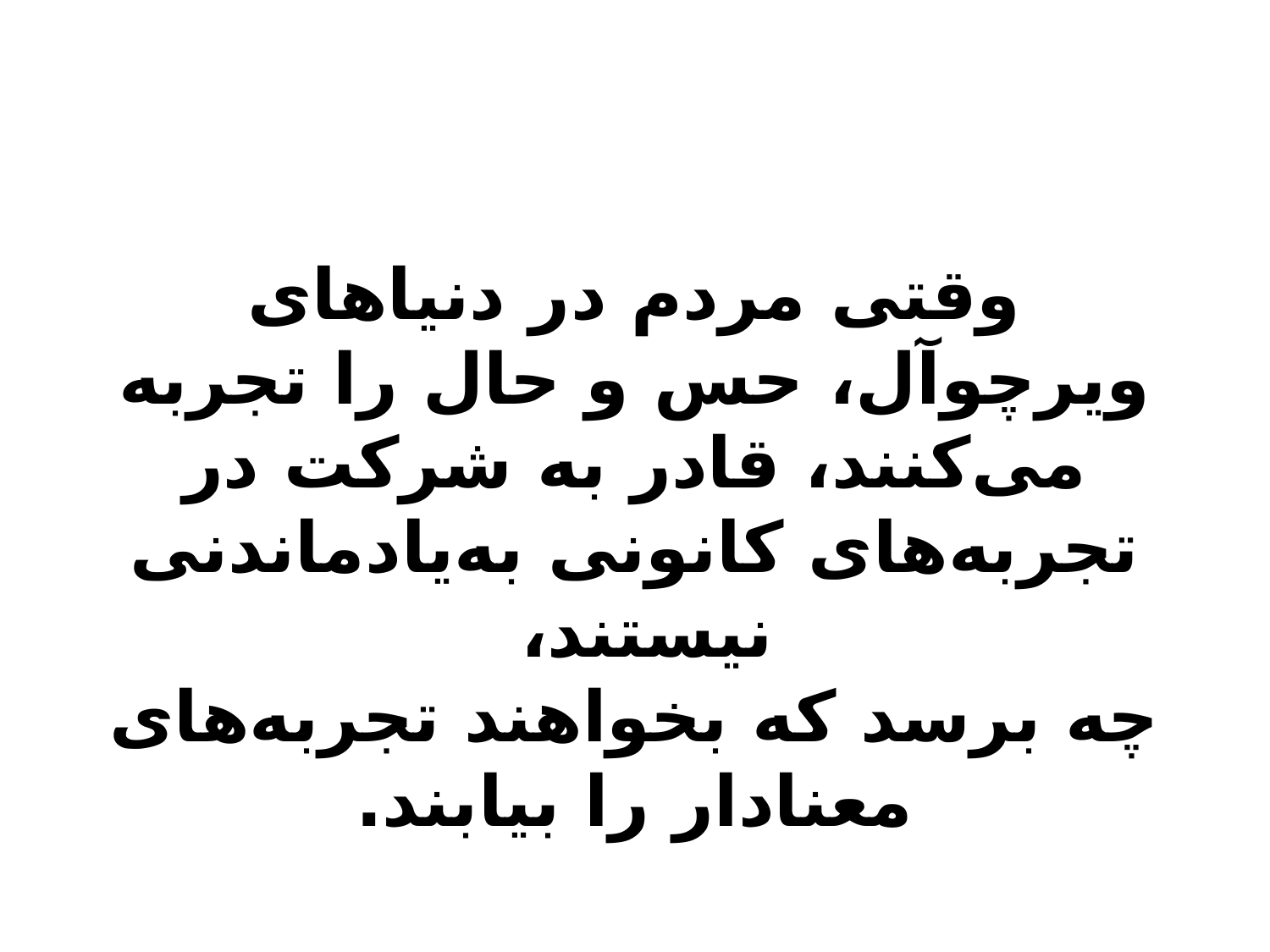

وقتی مردم در دنیاهای ویرچوآل، حس و حال را تجربه می‌کنند، قادر به شرکت در تجربه‌های کانونی به‌یادماندنی نیستند،
چه برسد که بخواهند تجربه‌های معنادار را بیابند.